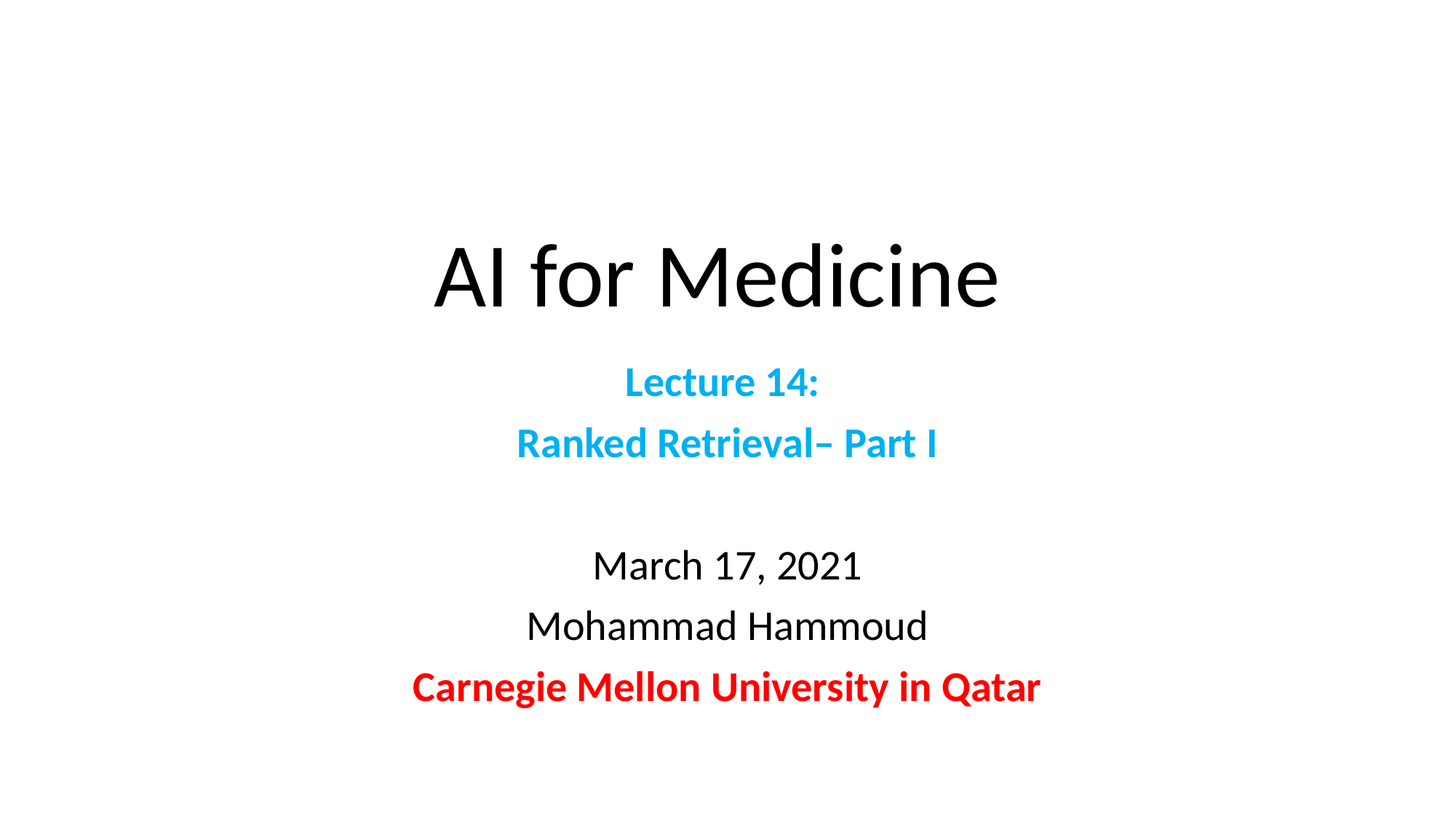

# AI for Medicine
Lecture 14:
Ranked Retrieval– Part I

March 17, 2021
Mohammad Hammoud
Carnegie Mellon University in Qatar